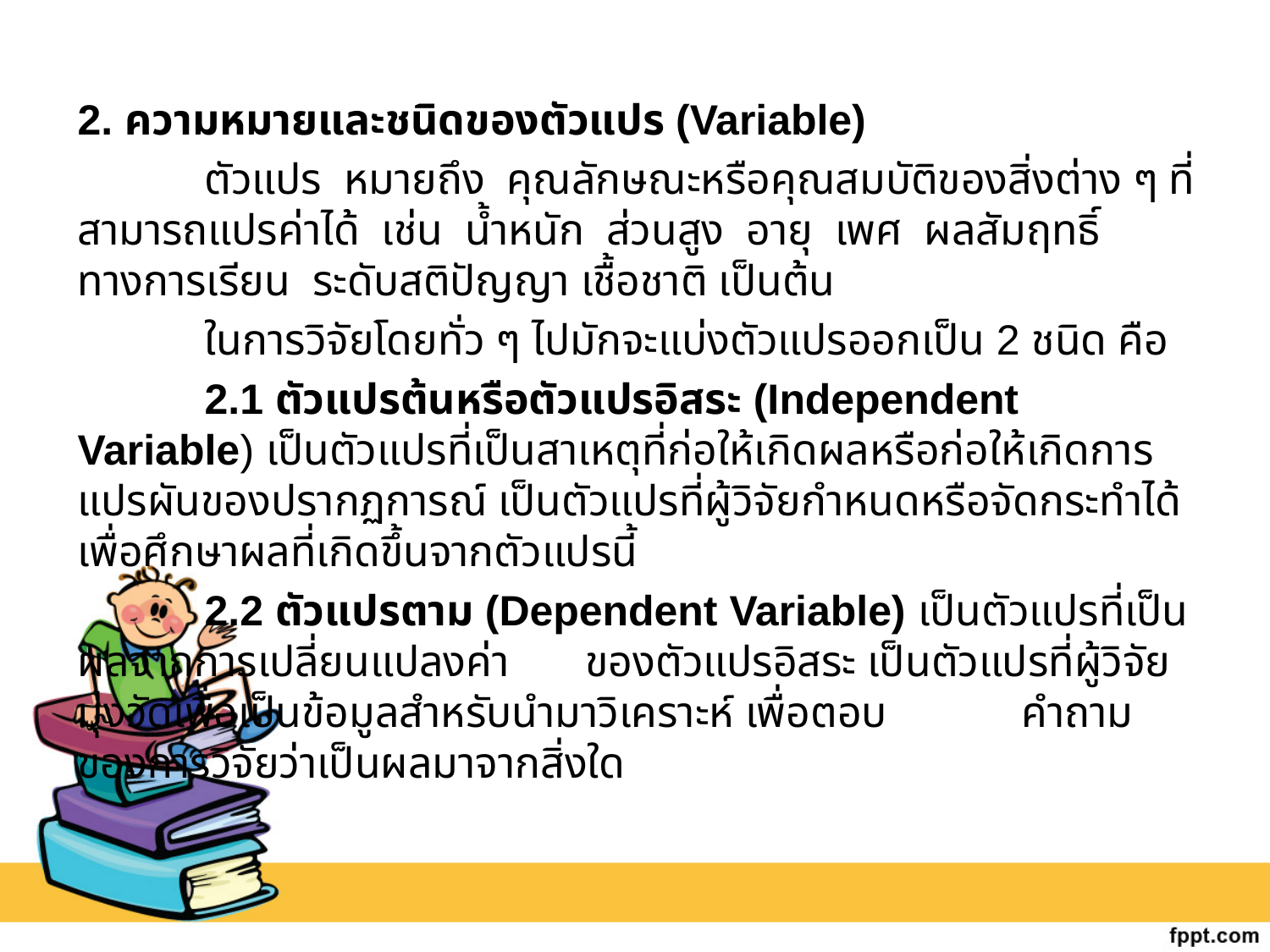

2. ความหมายและชนิดของตัวแปร (Variable)
	ตัวแปร  หมายถึง  คุณลักษณะหรือคุณสมบัติของสิ่งต่าง ๆ ที่สามารถแปรค่าได้  เช่น  น้ำหนัก  ส่วนสูง  อายุ  เพศ  ผลสัมฤทธิ์ทางการเรียน  ระดับสติปัญญา เชื้อชาติ เป็นต้น
	ในการวิจัยโดยทั่ว ๆ ไปมักจะแบ่งตัวแปรออกเป็น 2 ชนิด คือ
	2.1 ตัวแปรต้นหรือตัวแปรอิสระ (Independent Variable) เป็นตัวแปรที่เป็นสาเหตุที่ก่อให้เกิดผลหรือก่อให้เกิดการแปรผันของปรากฏการณ์ เป็นตัวแปรที่ผู้วิจัยกำหนดหรือจัดกระทำได้  เพื่อศึกษาผลที่เกิดขึ้นจากตัวแปรนี้
	2.2 ตัวแปรตาม (Dependent Variable) เป็นตัวแปรที่เป็นผลจากการเปลี่ยนแปลงค่า	ของตัวแปรอิสระ เป็นตัวแปรที่ผู้วิจัยมุ่งวัดเพื่อเป็นข้อมูลสำหรับนำมาวิเคราะห์ เพื่อตอบ	     คำถามของการวิจัยว่าเป็นผลมาจากสิ่งใด